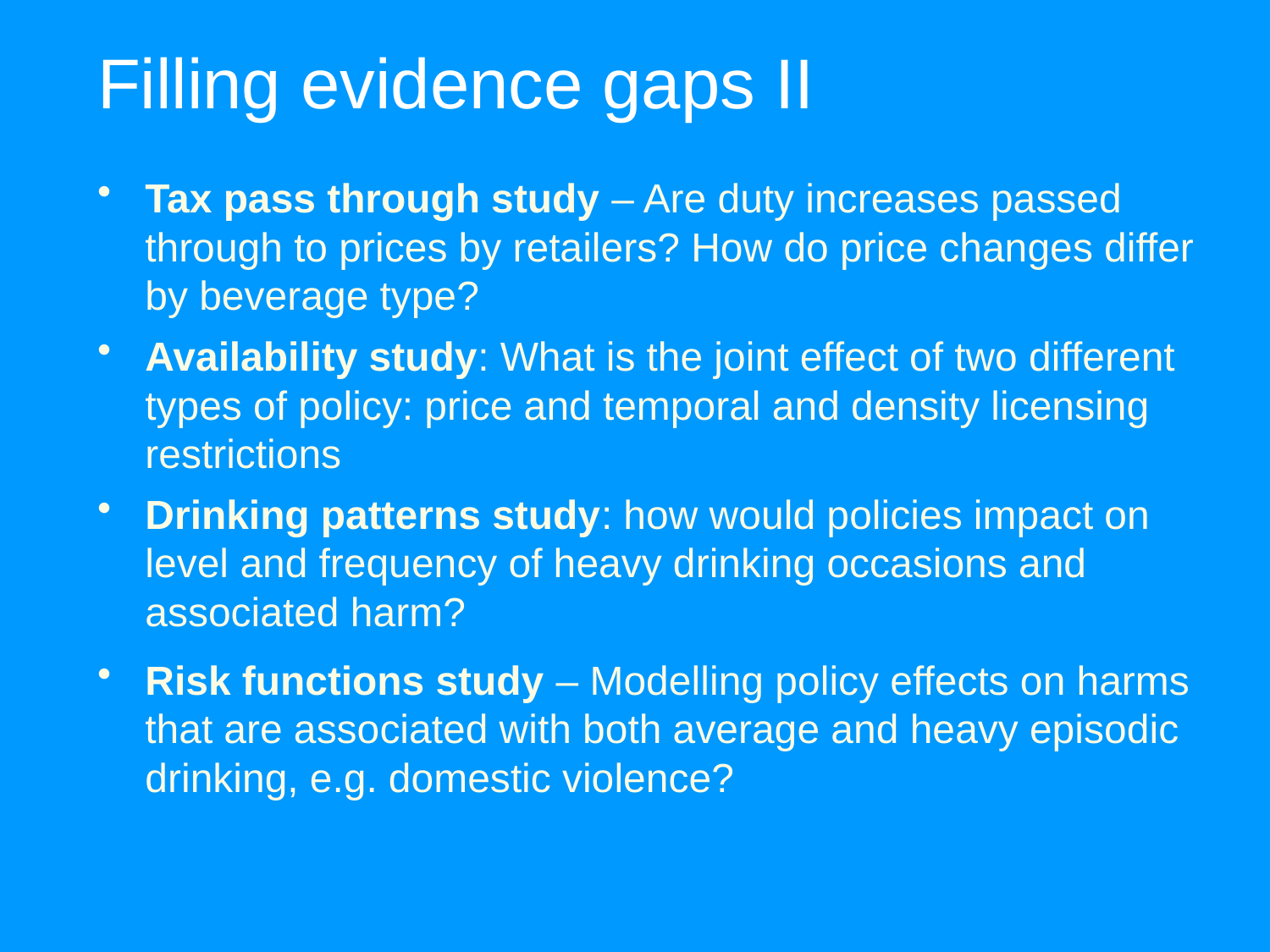

# Filling evidence gaps II
Tax pass through study – Are duty increases passed through to prices by retailers? How do price changes differ by beverage type?
Availability study: What is the joint effect of two different types of policy: price and temporal and density licensing restrictions
Drinking patterns study: how would policies impact on level and frequency of heavy drinking occasions and associated harm?

Risk functions study – Modelling policy effects on harms that are associated with both average and heavy episodic drinking, e.g. domestic violence?